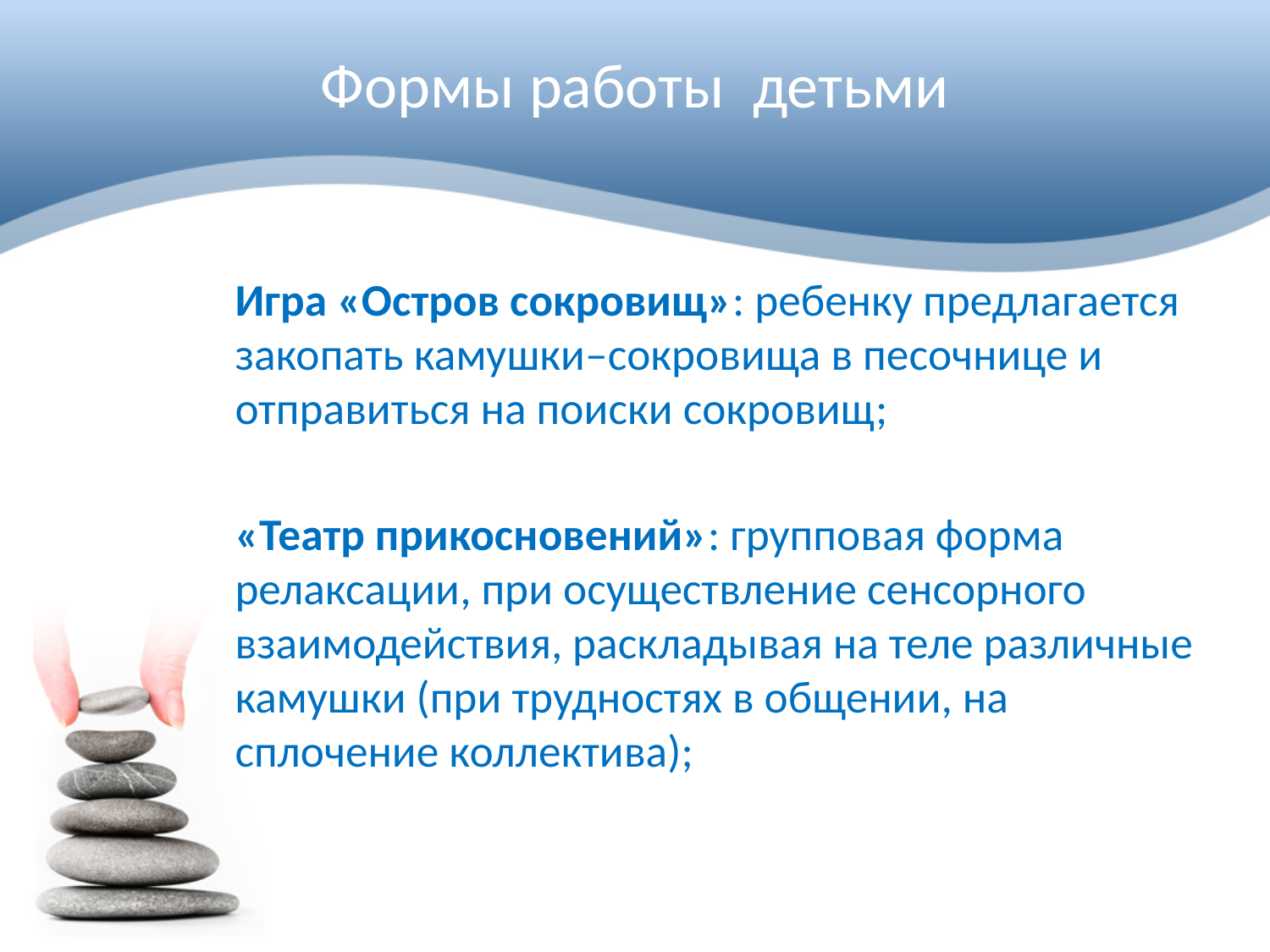

# Формы работы  детьми
Игра «Остров сокровищ»: ребенку предлагается закопать камушки–сокровища в песочнице и отправиться на поиски сокровищ;

«Театр прикосновений»: групповая форма релаксации, при осуществление сенсорного взаимодействия, раскладывая на теле различные камушки (при трудностях в общении, на сплочение коллектива);